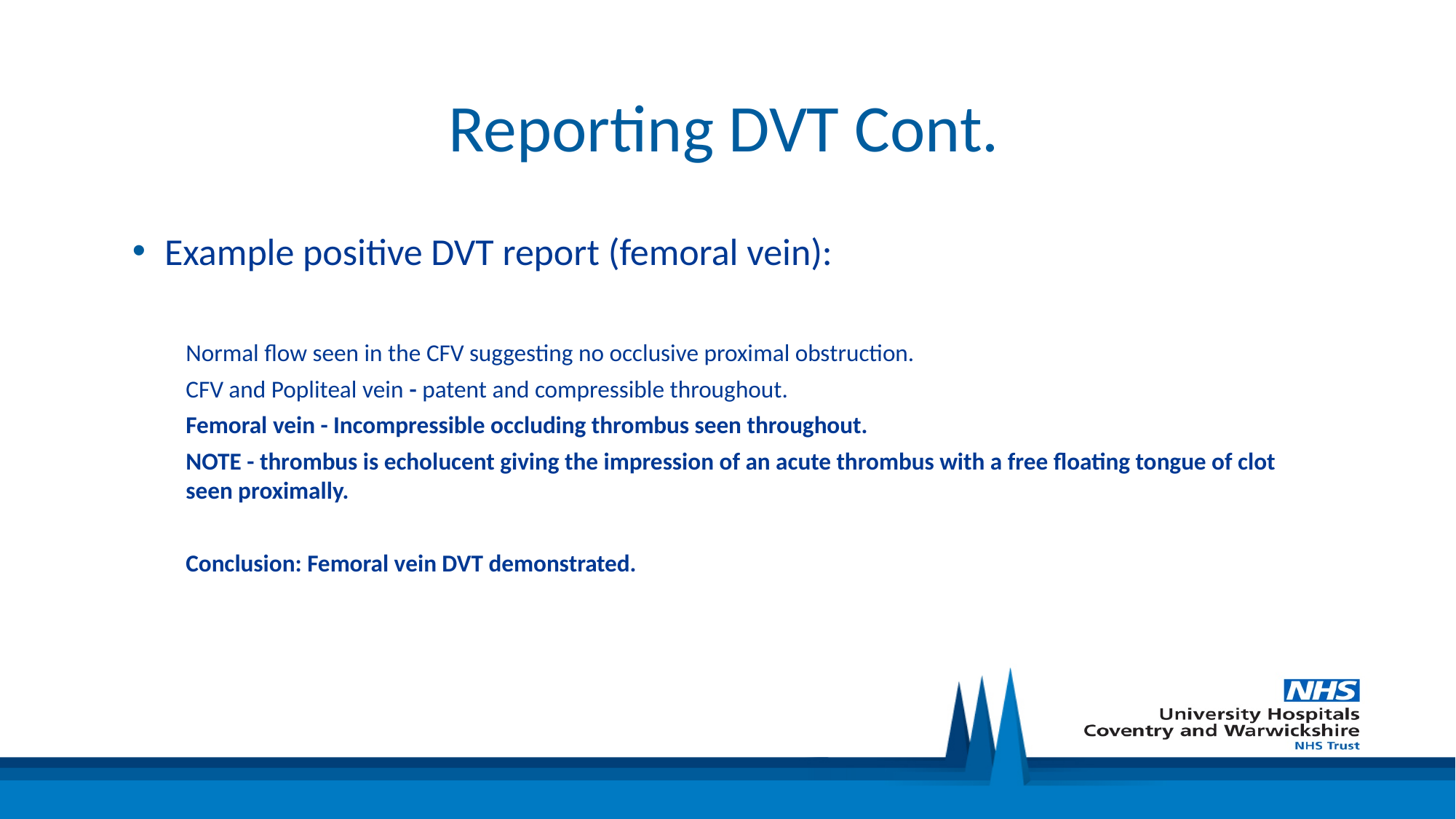

# Reporting DVT Cont.
Example positive DVT report (femoral vein):

Normal flow seen in the CFV suggesting no occlusive proximal obstruction.
CFV and Popliteal vein - patent and compressible throughout.
Femoral vein - Incompressible occluding thrombus seen throughout.
NOTE - thrombus is echolucent giving the impression of an acute thrombus with a free floating tongue of clot seen proximally.

Conclusion: Femoral vein DVT demonstrated.